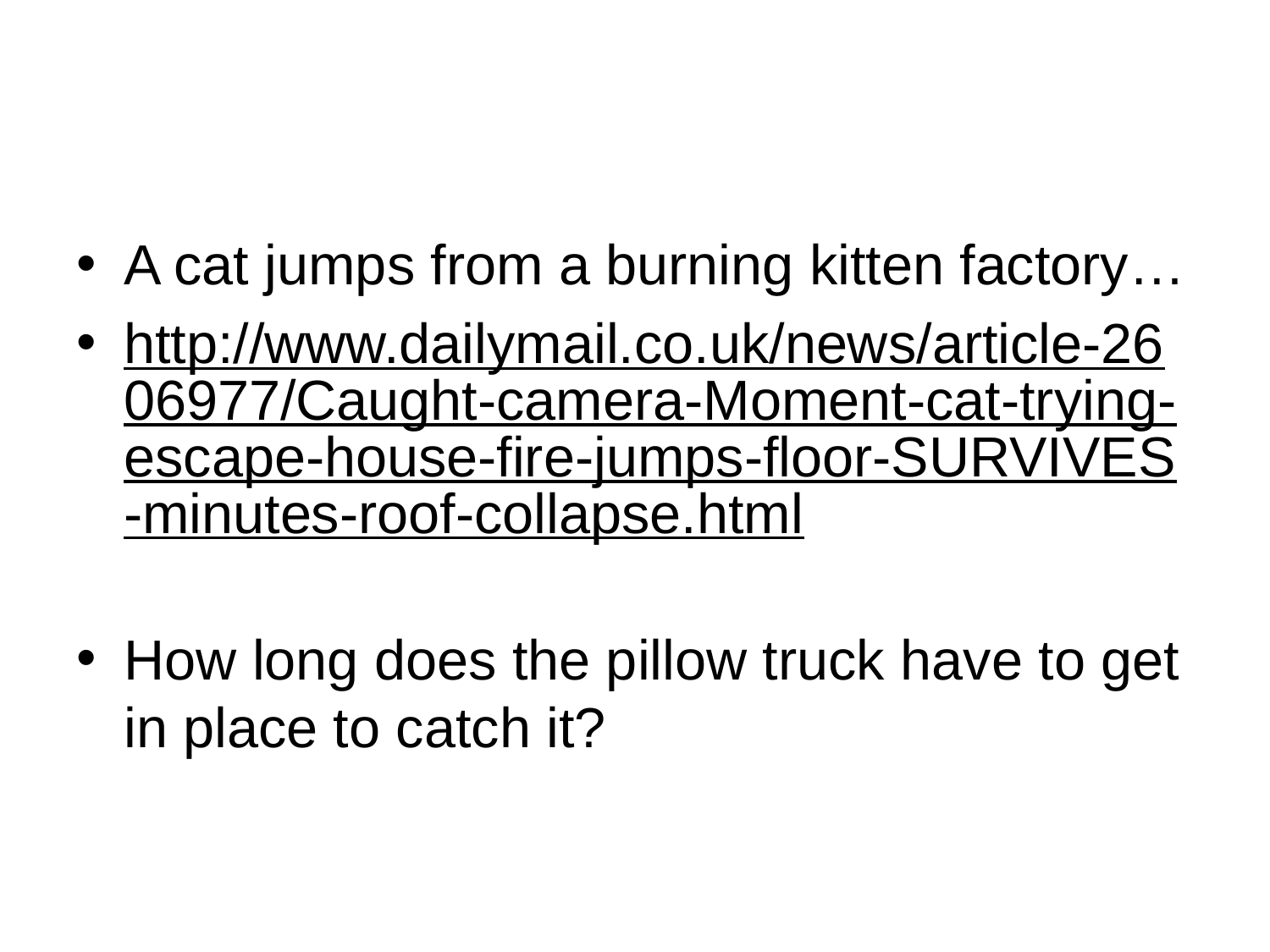

#
A cat jumps from a burning kitten factory…
http://www.dailymail.co.uk/news/article-2606977/Caught-camera-Moment-cat-trying-escape-house-fire-jumps-floor-SURVIVES-minutes-roof-collapse.html
How long does the pillow truck have to get in place to catch it?